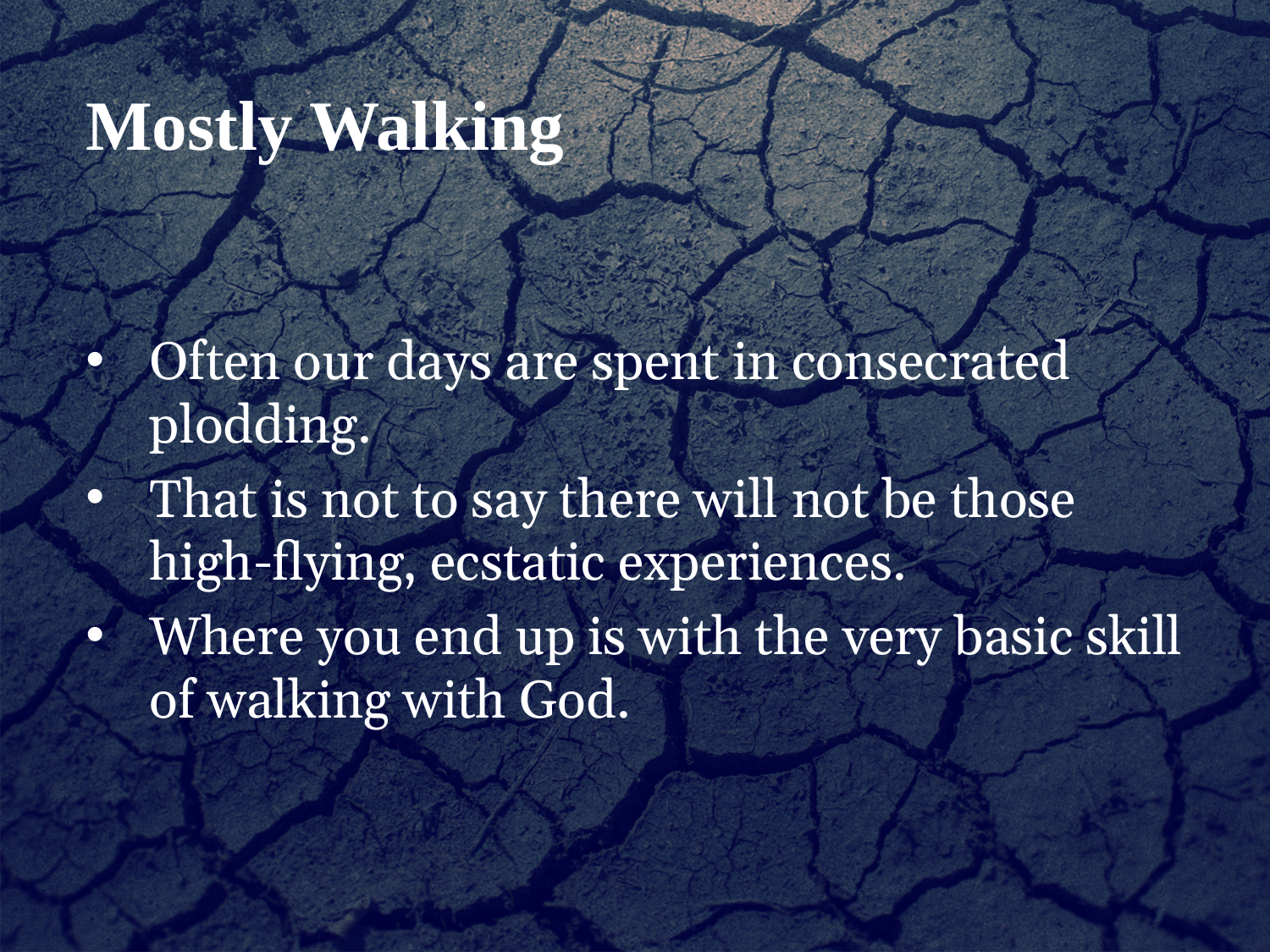

Mostly Walking
Often our days are spent in consecrated plodding.
That is not to say there will not be those high-flying, ecstatic experiences.
Where you end up is with the very basic skill of walking with God.